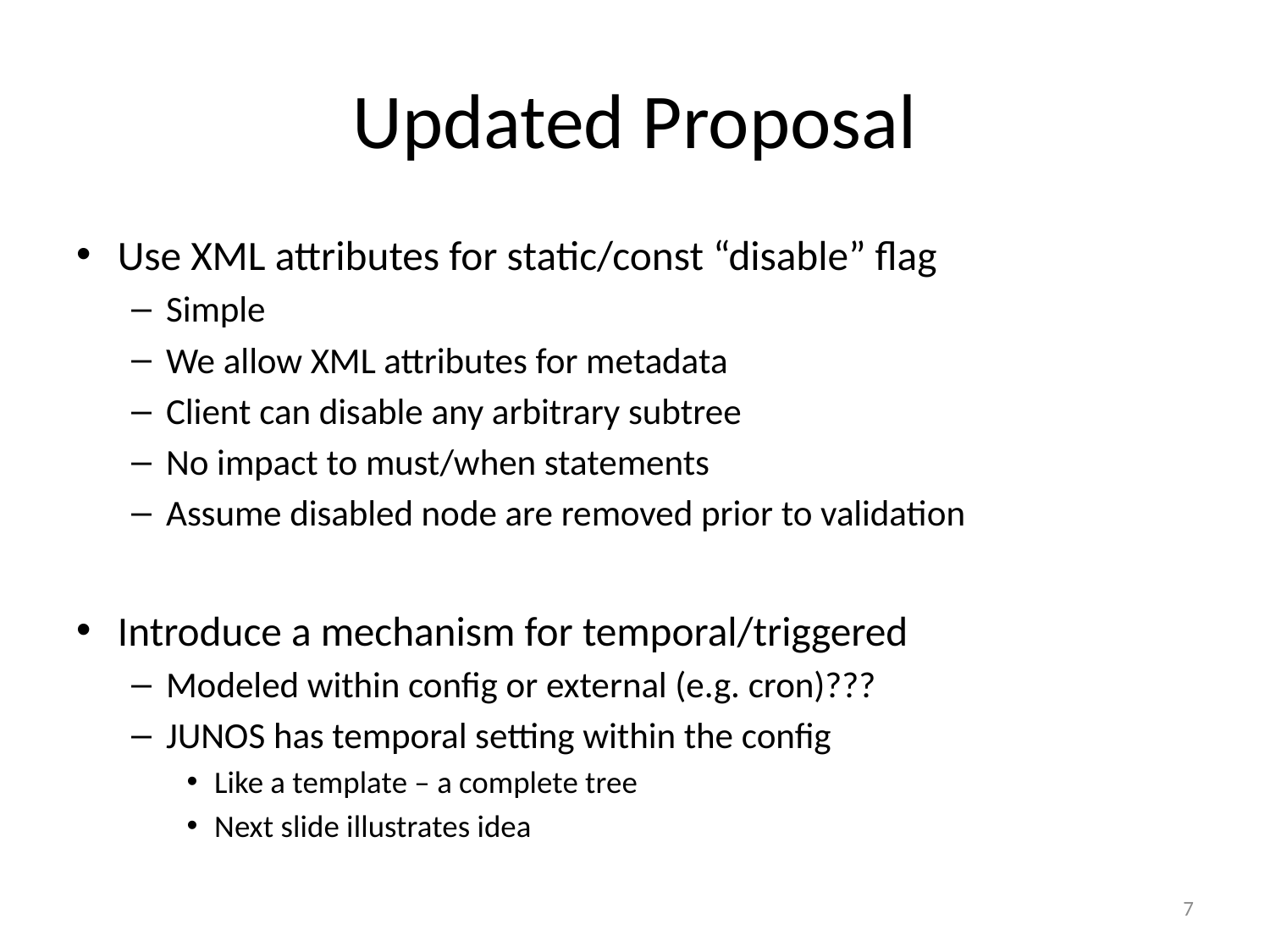

# Updated Proposal
Use XML attributes for static/const “disable” flag
Simple
We allow XML attributes for metadata
Client can disable any arbitrary subtree
No impact to must/when statements
Assume disabled node are removed prior to validation

Introduce a mechanism for temporal/triggered
Modeled within config or external (e.g. cron)???
JUNOS has temporal setting within the config
Like a template – a complete tree
Next slide illustrates idea

7